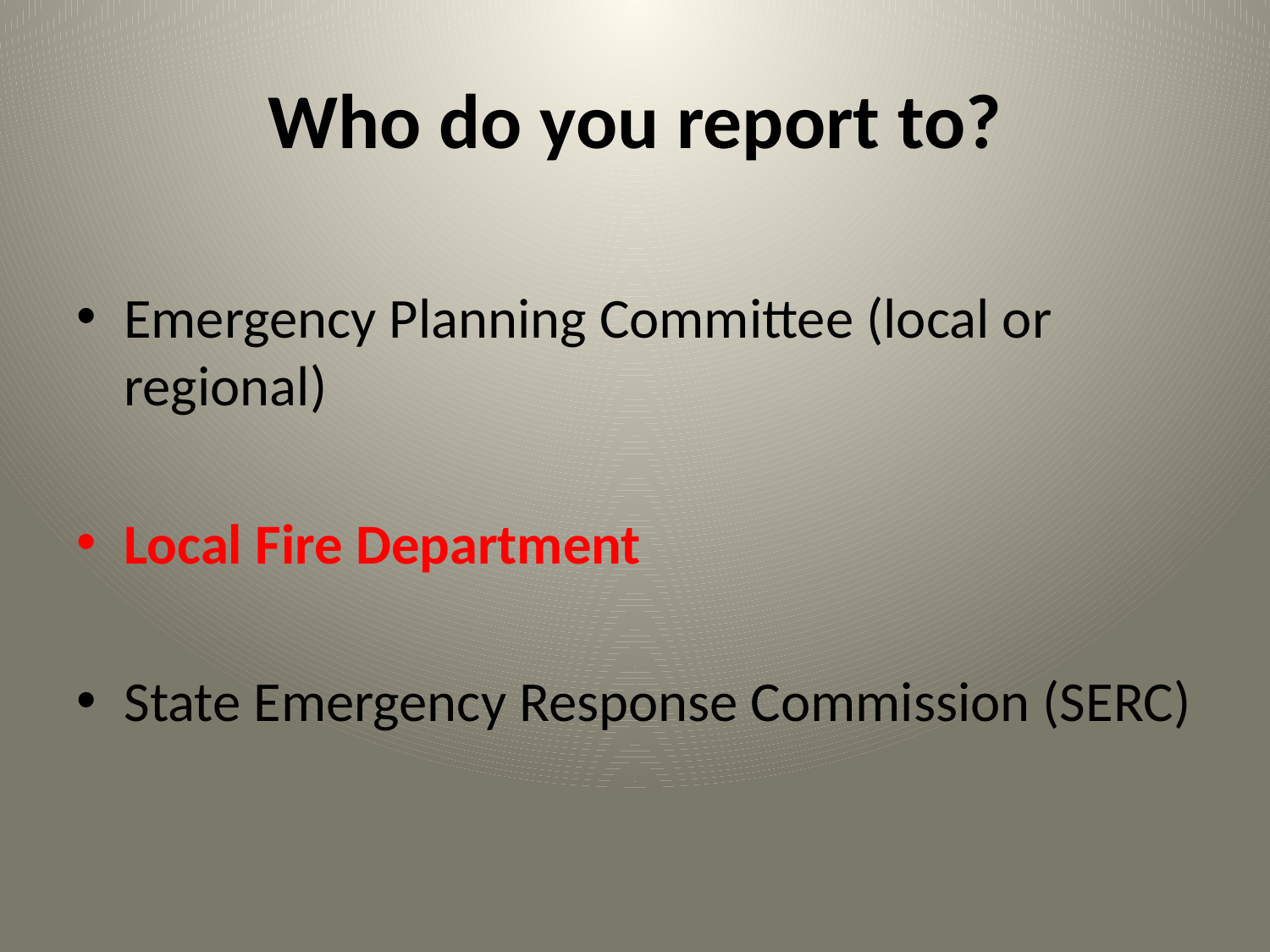

# Who do you report to?
Emergency Planning Committee (local or regional)

Local Fire Department

State Emergency Response Commission (SERC)